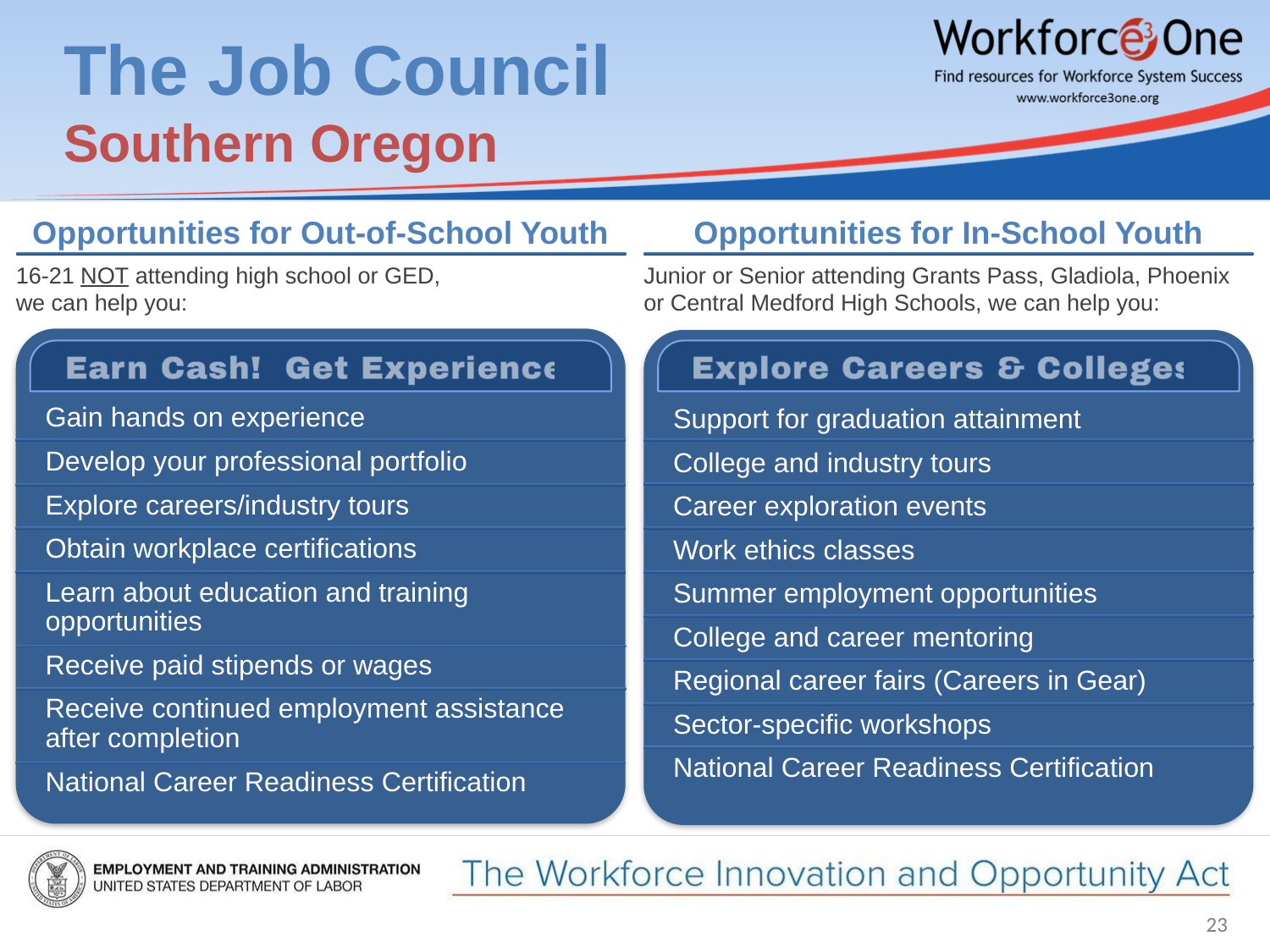

# The Job Council Southern Oregon
Opportunities for Out-of-School Youth
16-21 NOT attending high school or GED,
we can help you:
Opportunities for In-School Youth
Junior or Senior attending Grants Pass, Gladiola, Phoenix or Central Medford High Schools, we can help you:

Gain hands on experience
Develop your professional portfolio
Explore careers/industry tours
Obtain workplace certifications
Learn about education and training opportunities
Receive paid stipends or wages
Receive continued employment assistance after completion
National Career Readiness Certification
Earn Cash!  Get Experience!
Support for graduation attainment
College and industry tours
Career exploration events
Work ethics classes
Summer employment opportunities
College and career mentoring
Regional career fairs (Careers in Gear)
Sector-specific workshops
National Career Readiness Certification
Explore Careers & Colleges!